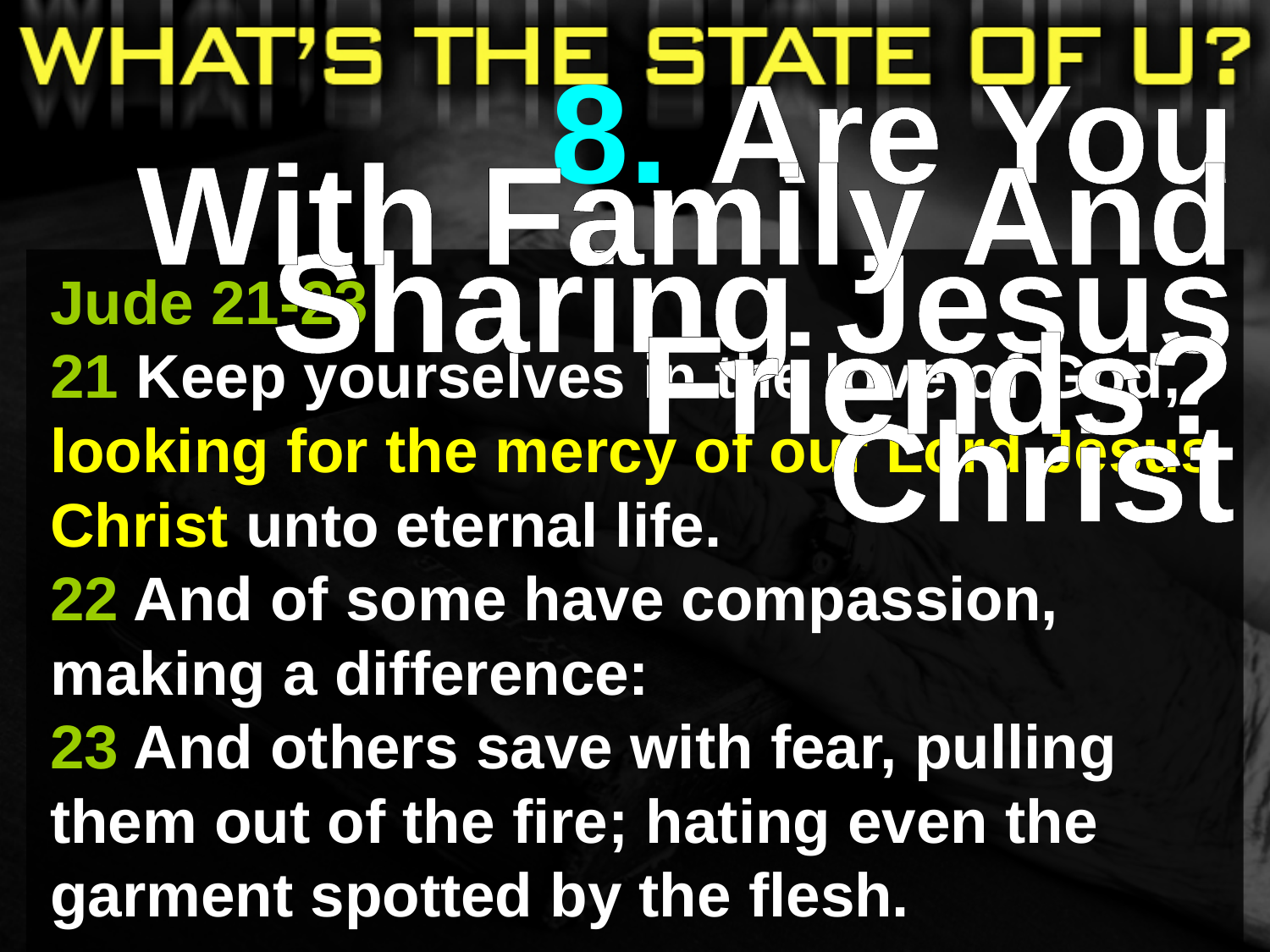

8. Are You Sharing Jesus Christ
With Family And Friends?

Jude 21-23
21 Keep yourselves in the love of God, looking for the mercy of our Lord Jesus Christ unto eternal life.
22 And of some have compassion, making a difference:
23 And others save with fear, pulling them out of the fire; hating even the garment spotted by the flesh.